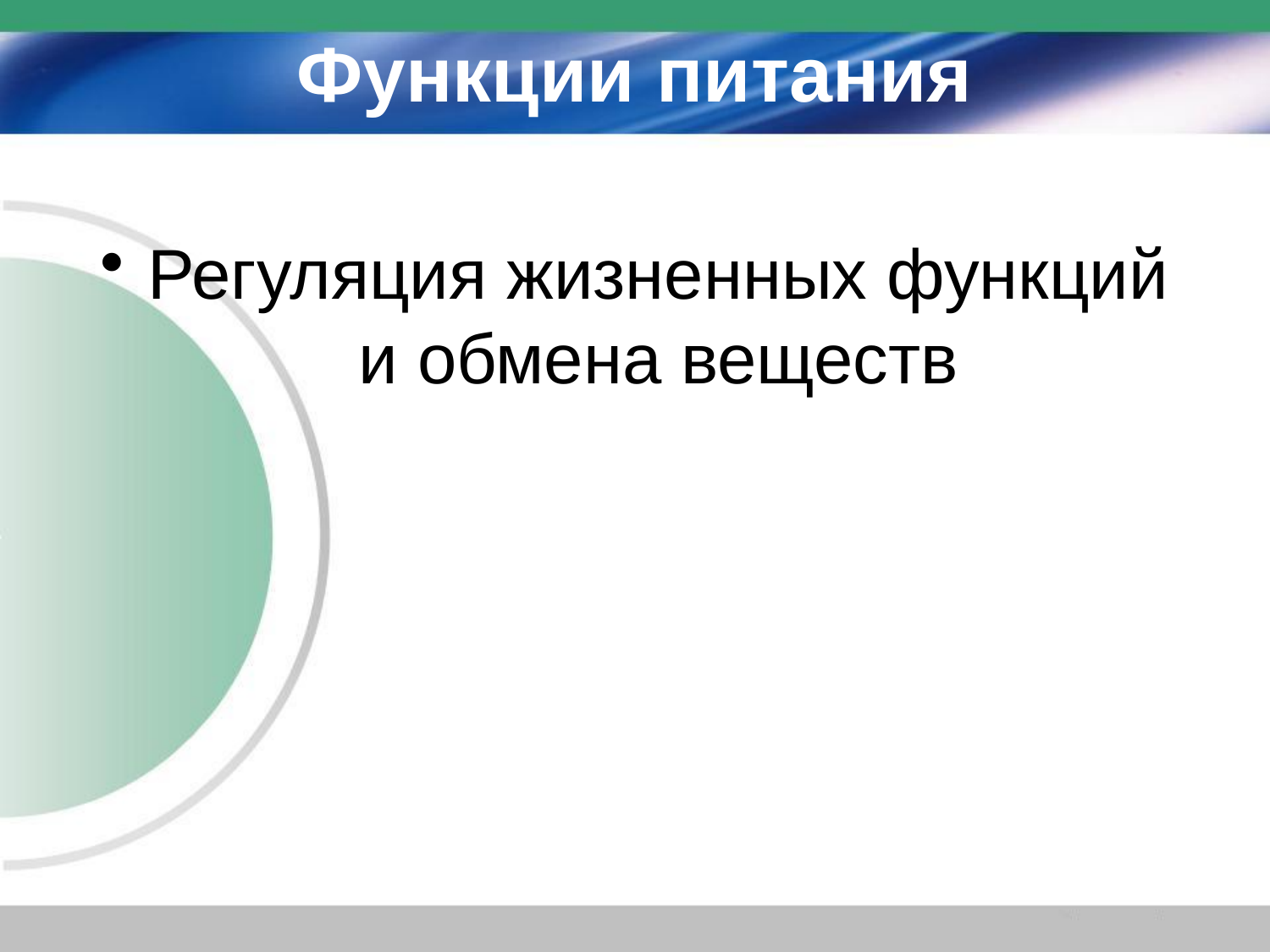

# Функции питания
Регуляция жизненных функций и обмена веществ